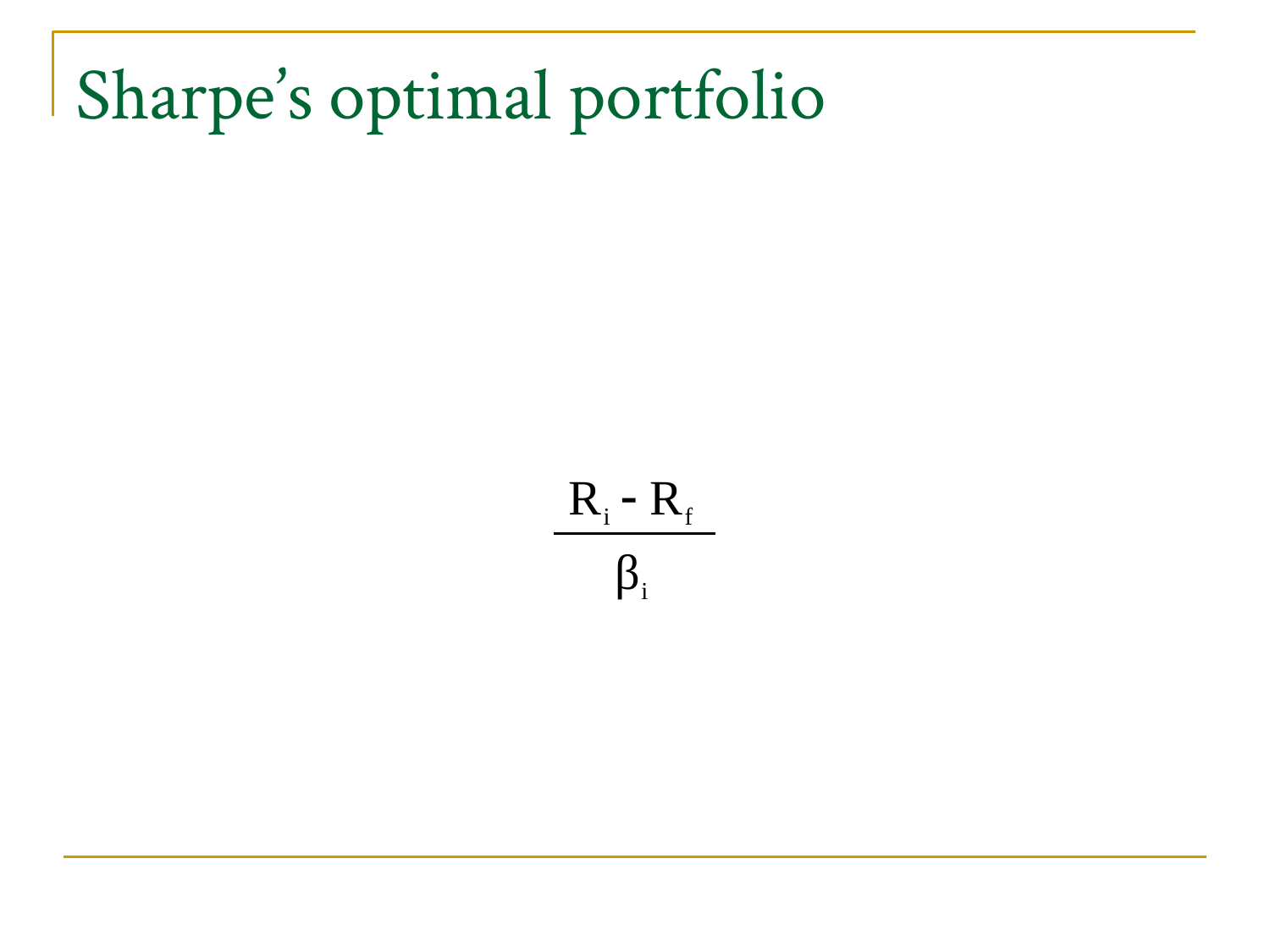

# Sharpe’s optimal portfolio
Ri − Rf
βi